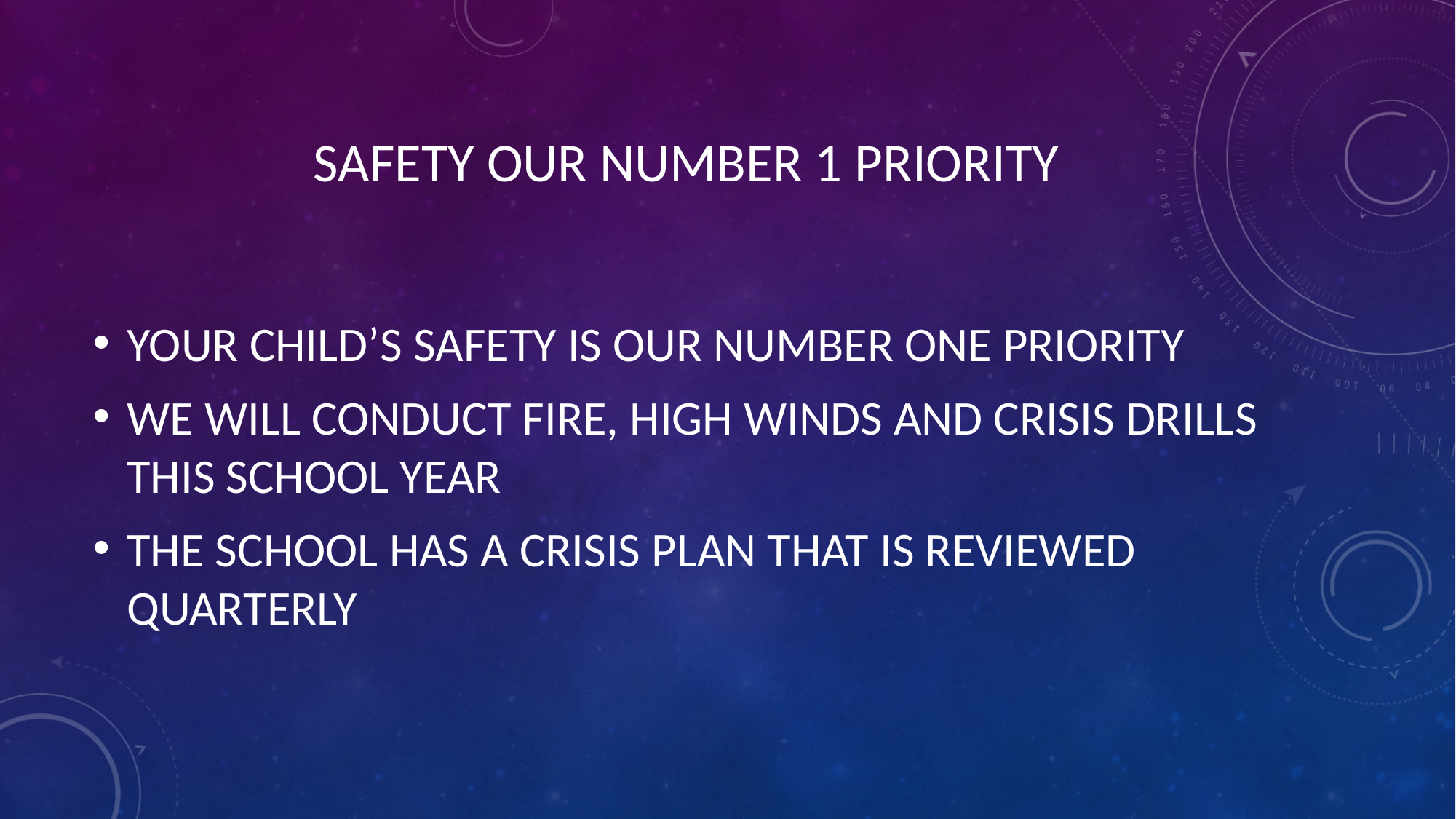

# SAFETY OUR NUMBER 1 PRIORITY
YOUR CHILD’S SAFETY IS OUR NUMBER ONE PRIORITY
WE WILL CONDUCT FIRE, HIGH WINDS AND CRISIS DRILLS THIS SCHOOL YEAR
THE SCHOOL HAS A CRISIS PLAN THAT IS REVIEWED QUARTERLY